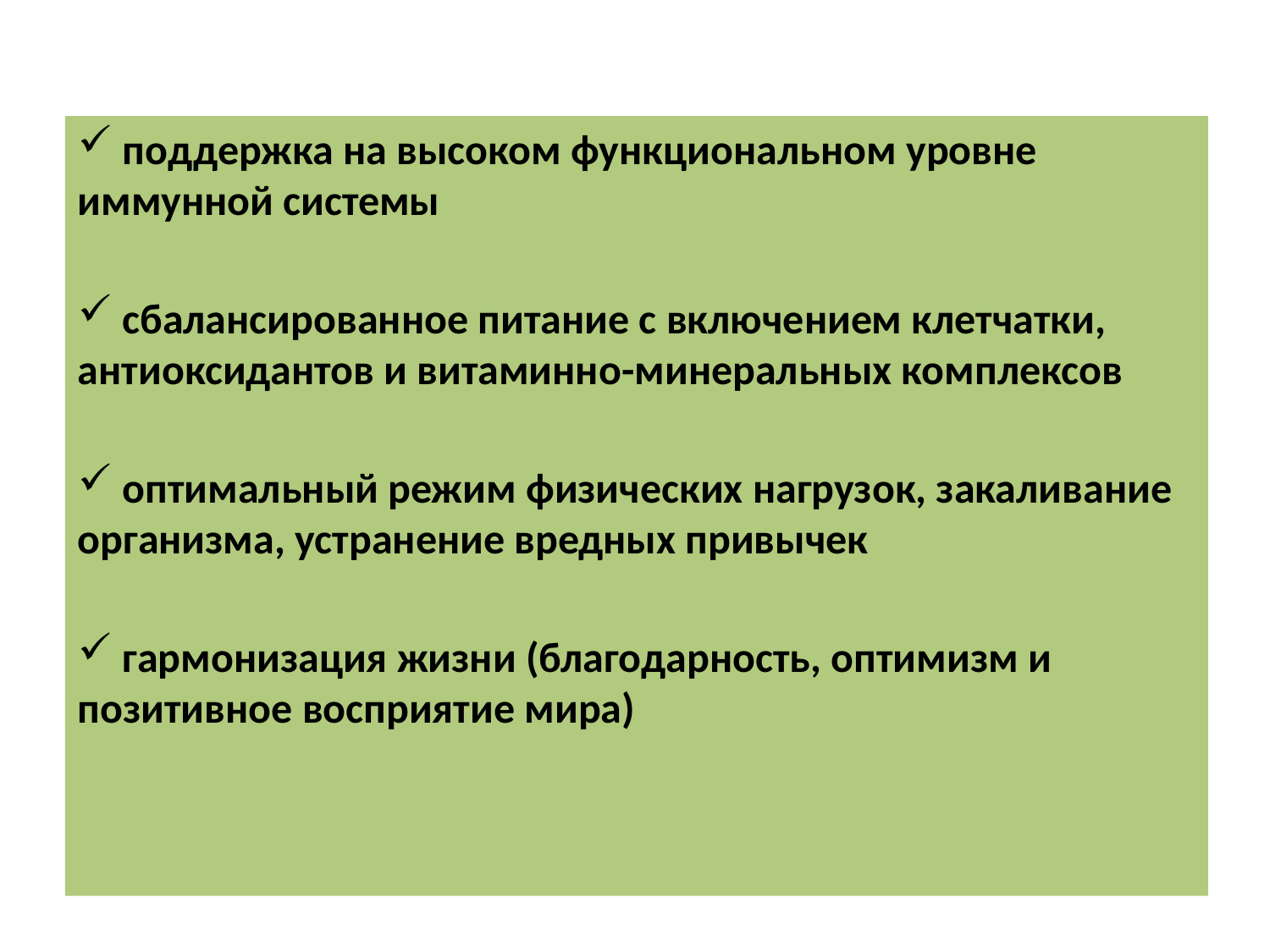

поддержка на высоком функциональном уровне иммунной системы

 сбалансированное питание с включением клетчатки, антиоксидантов и витаминно-минеральных комплексов

 оптимальный режим физических нагрузок, закаливание организма, устранение вредных привычек

 гармонизация жизни (благодарность, оптимизм и позитивное восприятие мира)